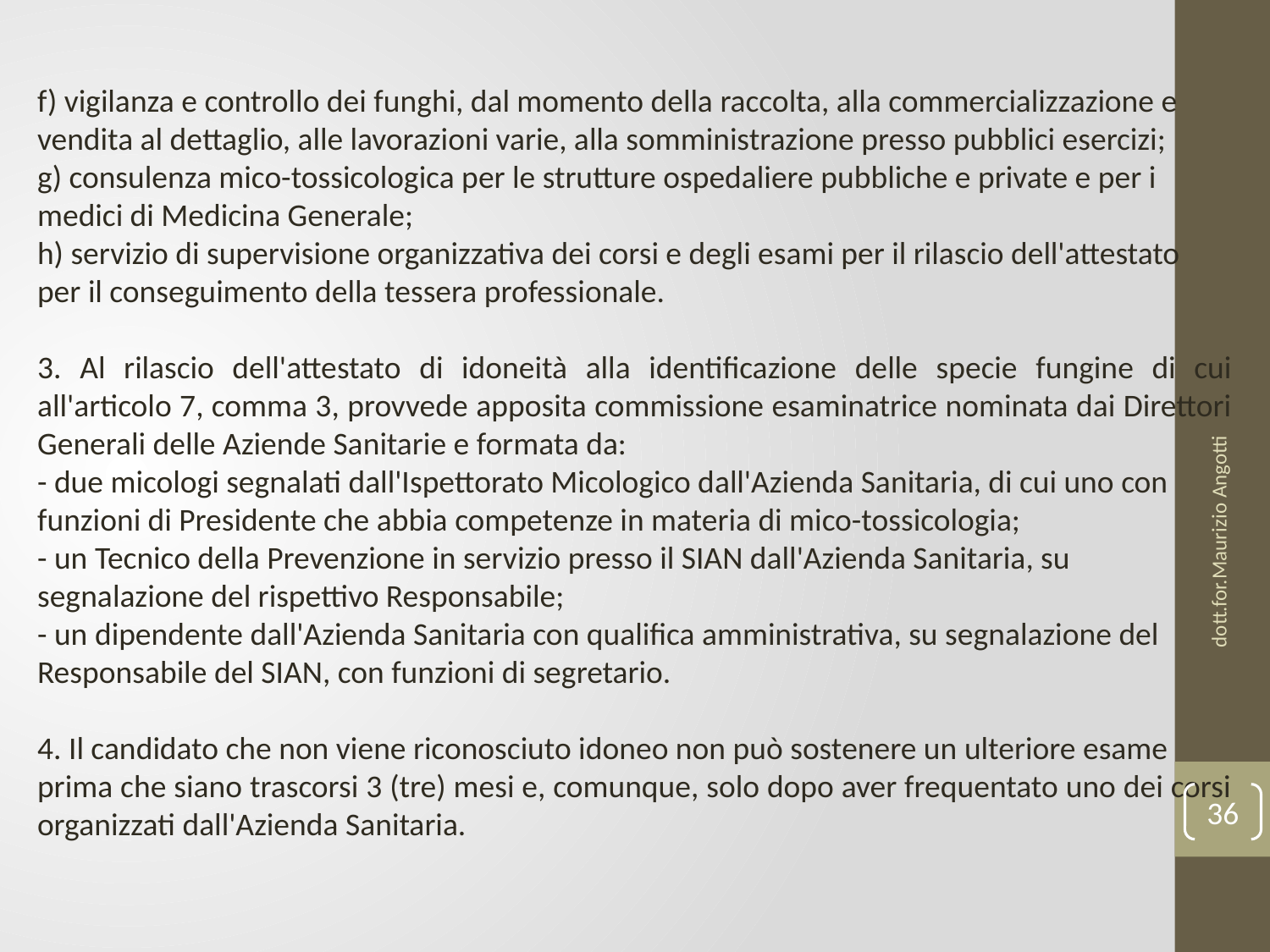

f) vigilanza e controllo dei funghi, dal momento della raccolta, alla commercializzazione e
vendita al dettaglio, alle lavorazioni varie, alla somministrazione presso pubblici esercizi;
g) consulenza mico-tossicologica per le strutture ospedaliere pubbliche e private e per i
medici di Medicina Generale;
h) servizio di supervisione organizzativa dei corsi e degli esami per il rilascio dell'attestato
per il conseguimento della tessera professionale.

3. Al rilascio dell'attestato di idoneità alla identificazione delle specie fungine di cui all'articolo 7, comma 3, provvede apposita commissione esaminatrice nominata dai Direttori Generali delle Aziende Sanitarie e formata da:
- due micologi segnalati dall'Ispettorato Micologico dall'Azienda Sanitaria, di cui uno con
funzioni di Presidente che abbia competenze in materia di mico-tossicologia;
- un Tecnico della Prevenzione in servizio presso il SIAN dall'Azienda Sanitaria, su
segnalazione del rispettivo Responsabile;
- un dipendente dall'Azienda Sanitaria con qualifica amministrativa, su segnalazione del
Responsabile del SIAN, con funzioni di segretario.

4. Il candidato che non viene riconosciuto idoneo non può sostenere un ulteriore esame
prima che siano trascorsi 3 (tre) mesi e, comunque, solo dopo aver frequentato uno dei corsi organizzati dall'Azienda Sanitaria.
dott.for.Maurizio Angotti
36